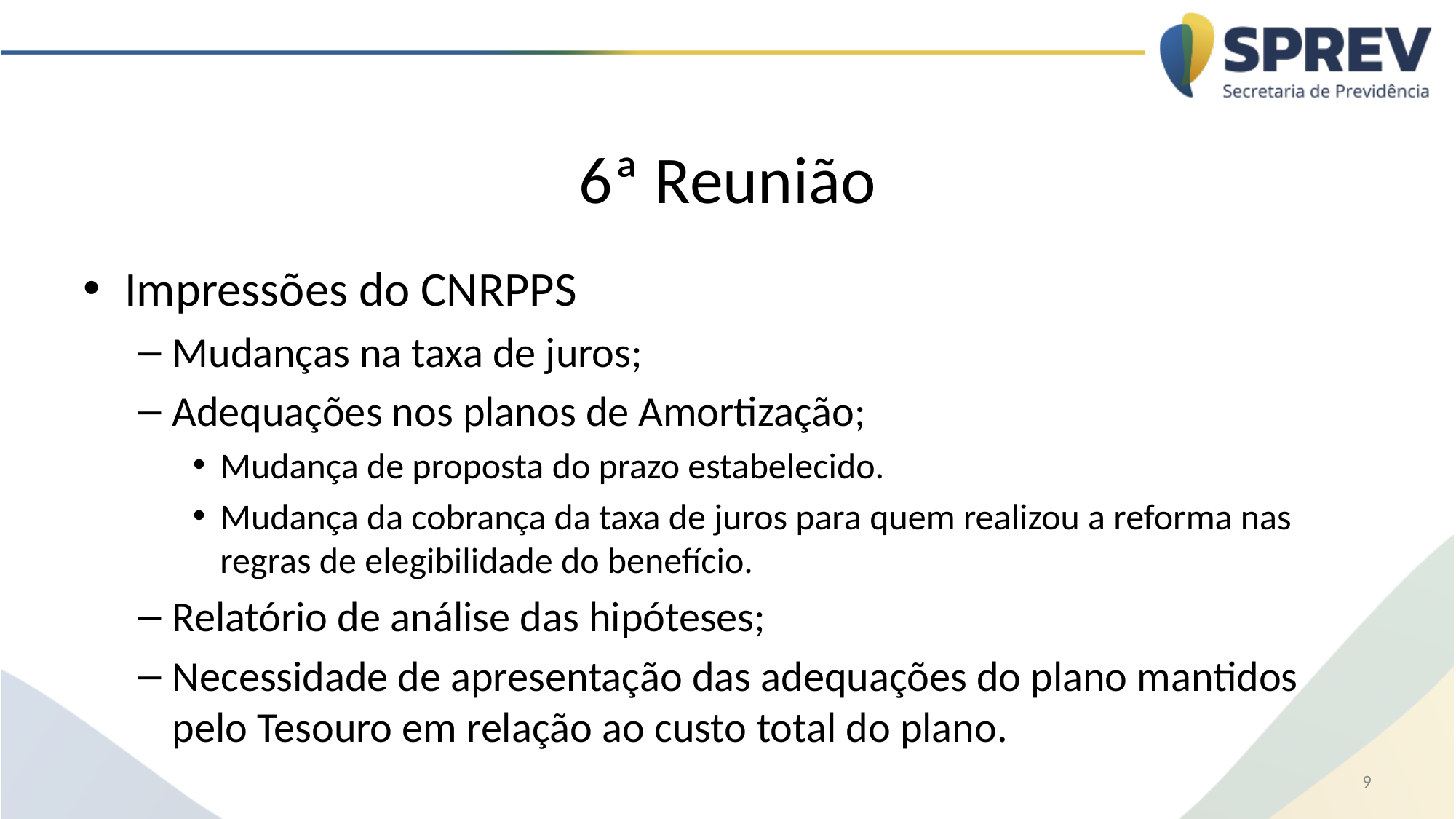

# 6ª Reunião
Impressões do CNRPPS
Mudanças na taxa de juros;
Adequações nos planos de Amortização;
Mudança de proposta do prazo estabelecido.
Mudança da cobrança da taxa de juros para quem realizou a reforma nas regras de elegibilidade do benefício.
Relatório de análise das hipóteses;
Necessidade de apresentação das adequações do plano mantidos pelo Tesouro em relação ao custo total do plano.
9